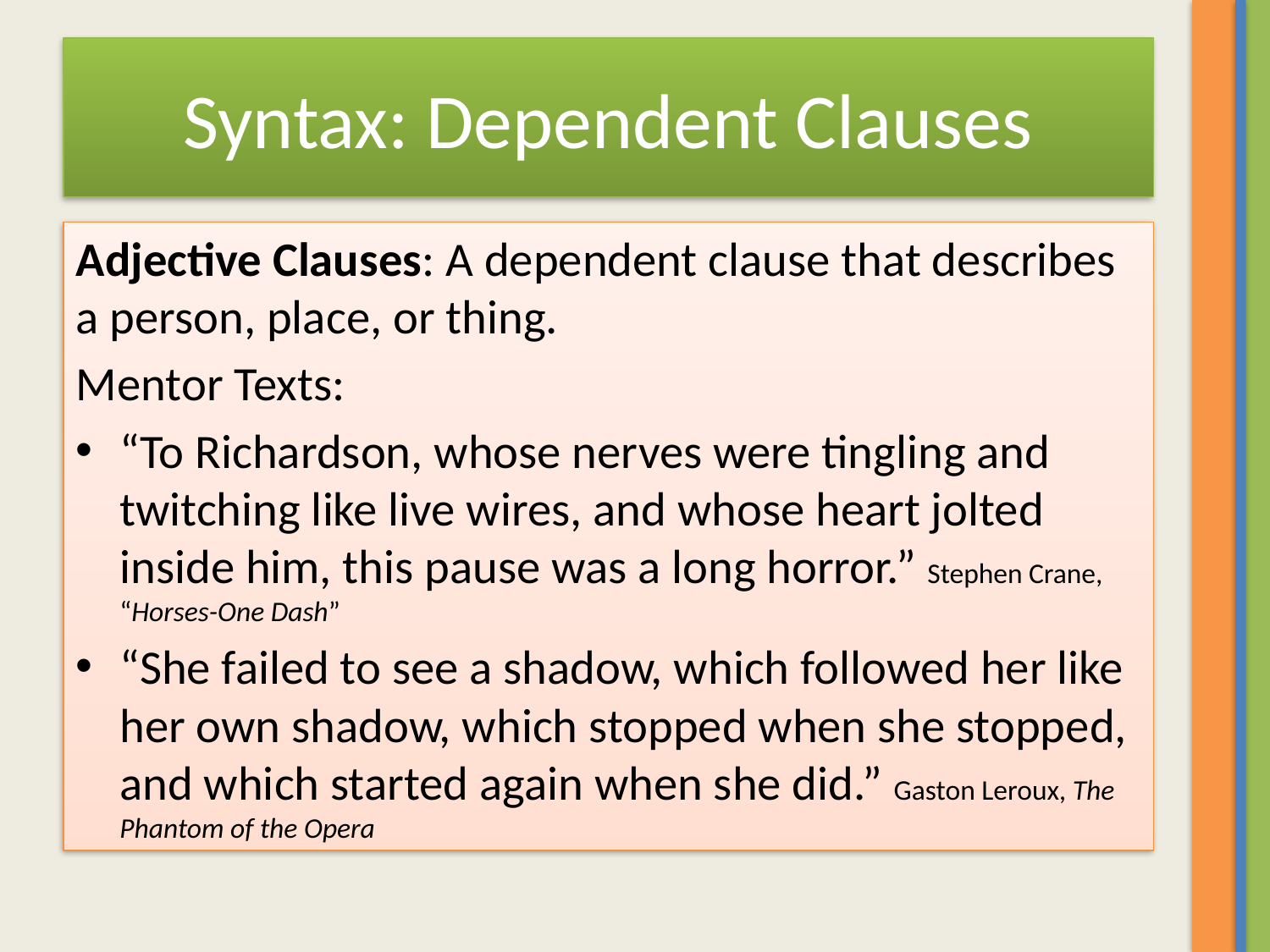

# Syntax: Dependent Clauses
Adjective Clauses: A dependent clause that describes a person, place, or thing.
Mentor Texts:
“To Richardson, whose nerves were tingling and twitching like live wires, and whose heart jolted inside him, this pause was a long horror.” Stephen Crane, “Horses-One Dash”
“She failed to see a shadow, which followed her like her own shadow, which stopped when she stopped, and which started again when she did.” Gaston Leroux, The Phantom of the Opera